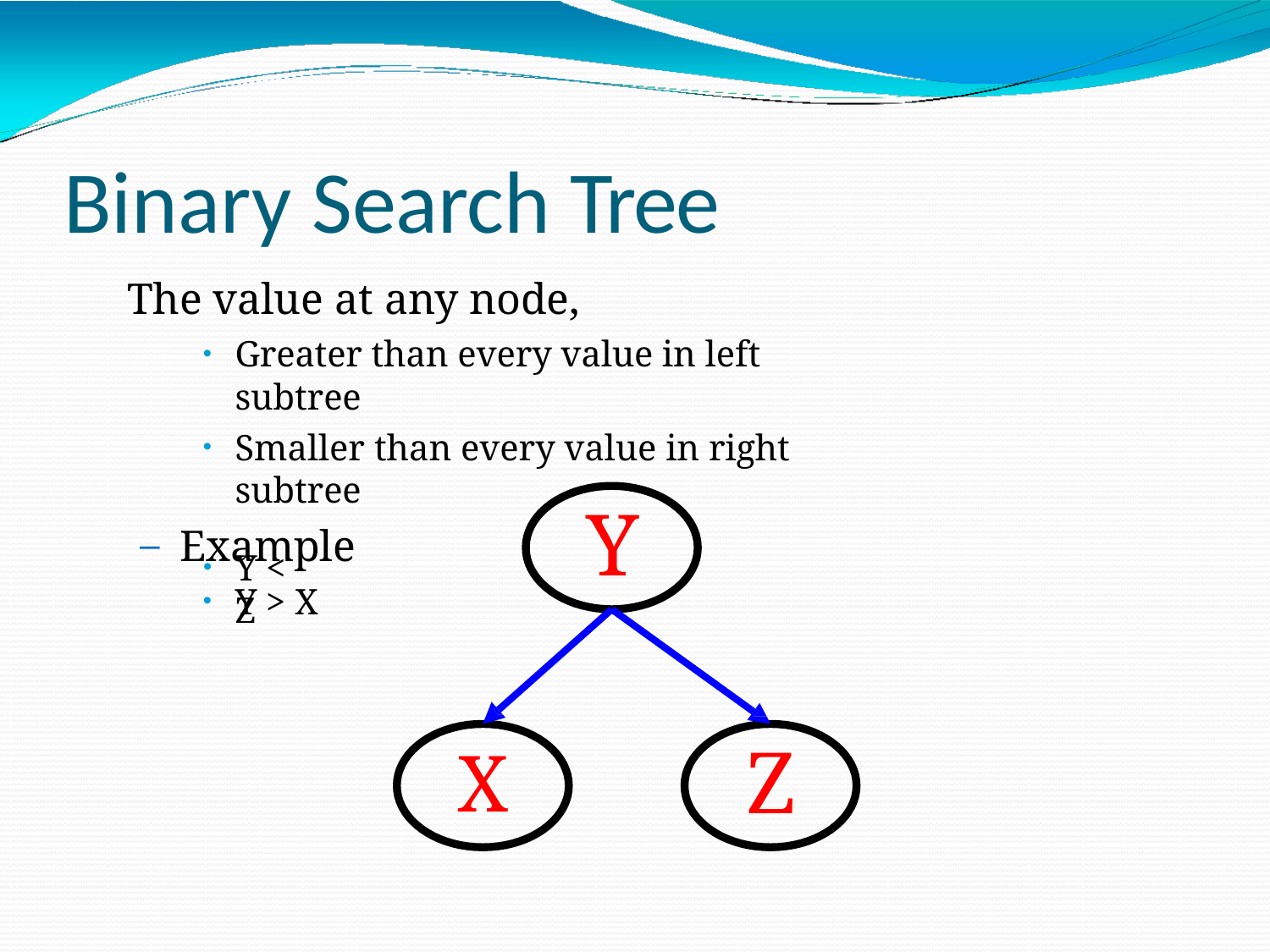

# Binary Search Tree
The value at any node,
Greater than every value in left subtree
Smaller than every value in right subtree
Example
Y > X

Y
Y < Z

Z
X